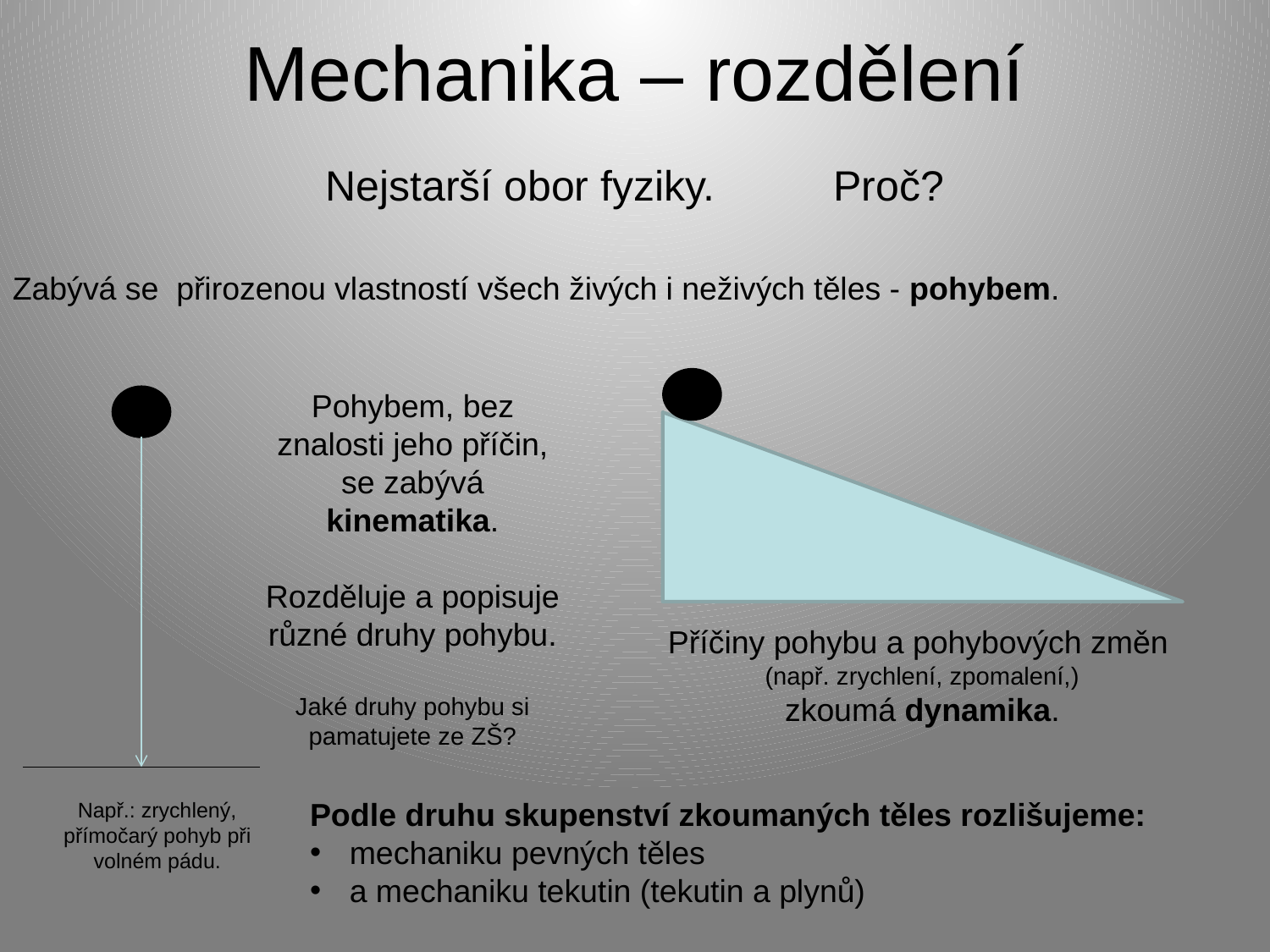

# Mechanika – rozdělení
Nejstarší obor fyziky.	Proč?
Zabývá se  přirozenou vlastností všech živých i neživých těles - pohybem.

Pohybem, bez znalosti jeho příčin,
se zabývá kinematika.

Rozděluje a popisuje různé druhy pohybu.

Jaké druhy pohybu si pamatujete ze ZŠ?

Příčiny pohybu a pohybových změn
(např. zrychlení, zpomalení,)
zkoumá dynamika.
Podle druhu skupenství zkoumaných těles rozlišujeme:
mechaniku pevných těles
a mechaniku tekutin (tekutin a plynů)
Např.: zrychlený, přímočarý pohyb při volném pádu.